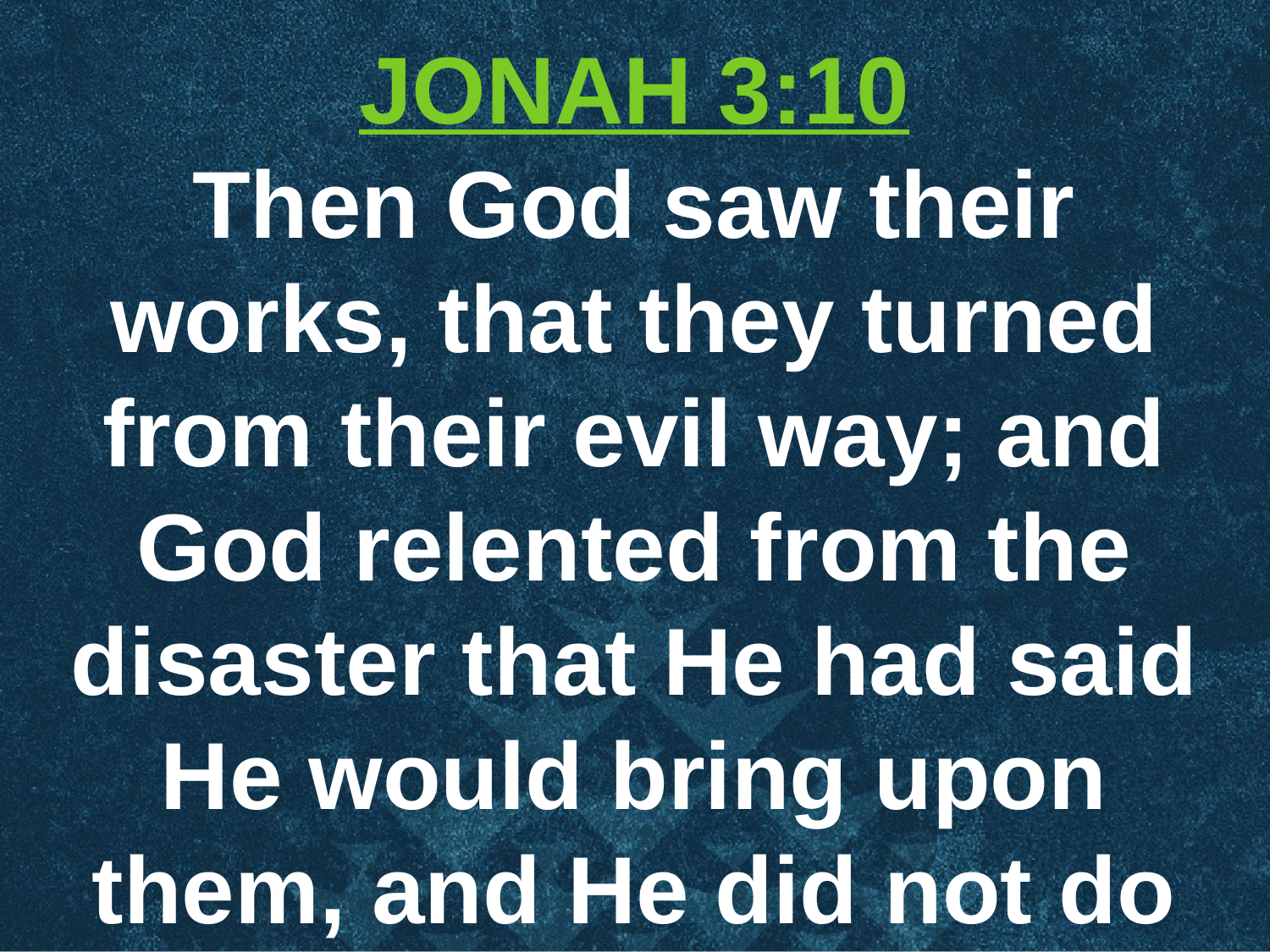

JONAH 3:10
Then God saw their works, that they turned from their evil way; and God relented from the disaster that He had said He would bring upon them, and He did not do it.